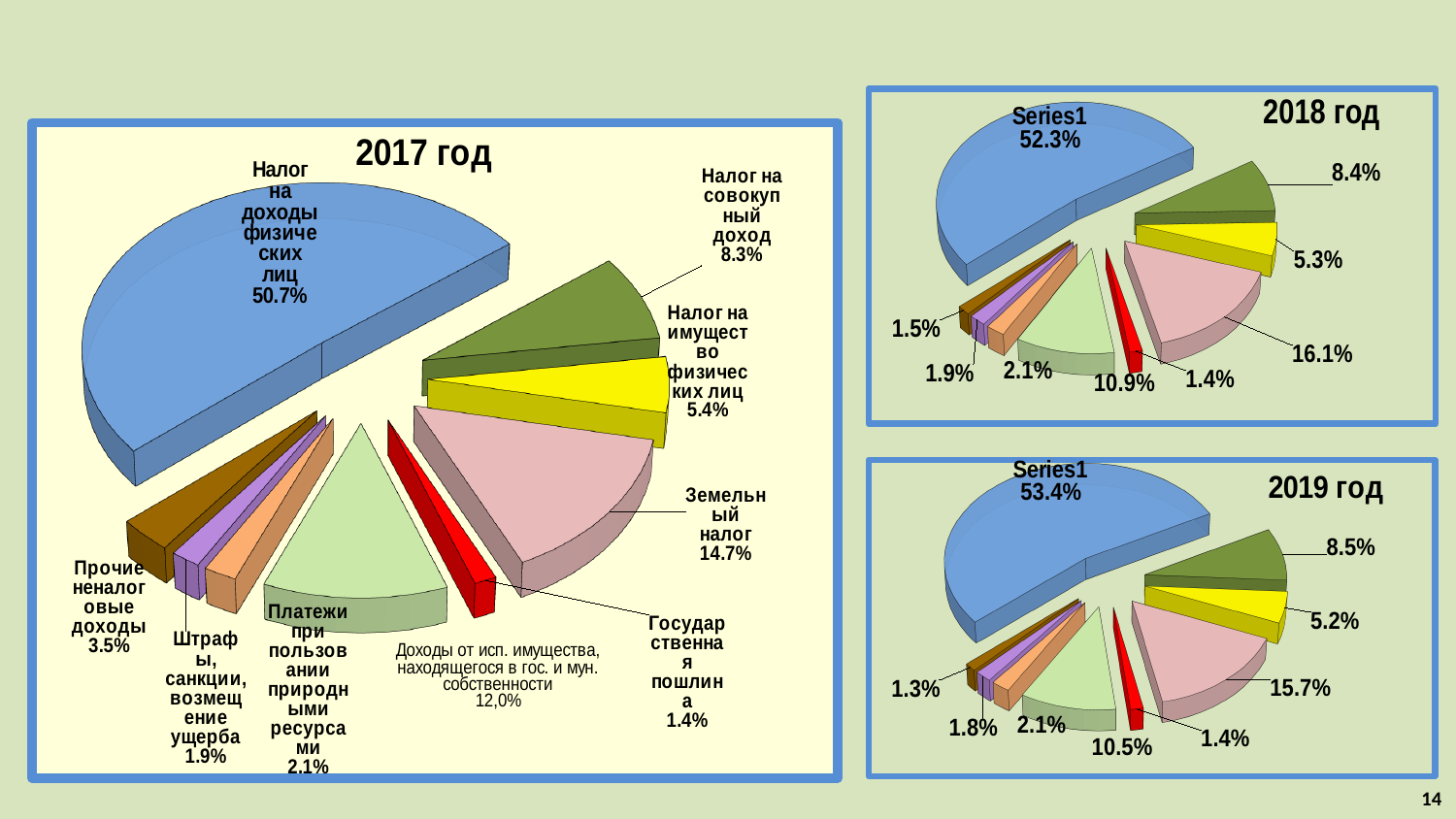

СТРУКТУРА СОБСТВЕННЫХ ДОХОДОВ БЮДЖЕТА ГОРОДА РЯЗАНИ

[unsupported chart]

[unsupported chart]

2018 год

[unsupported chart]

[unsupported chart]

[unsupported chart]

14